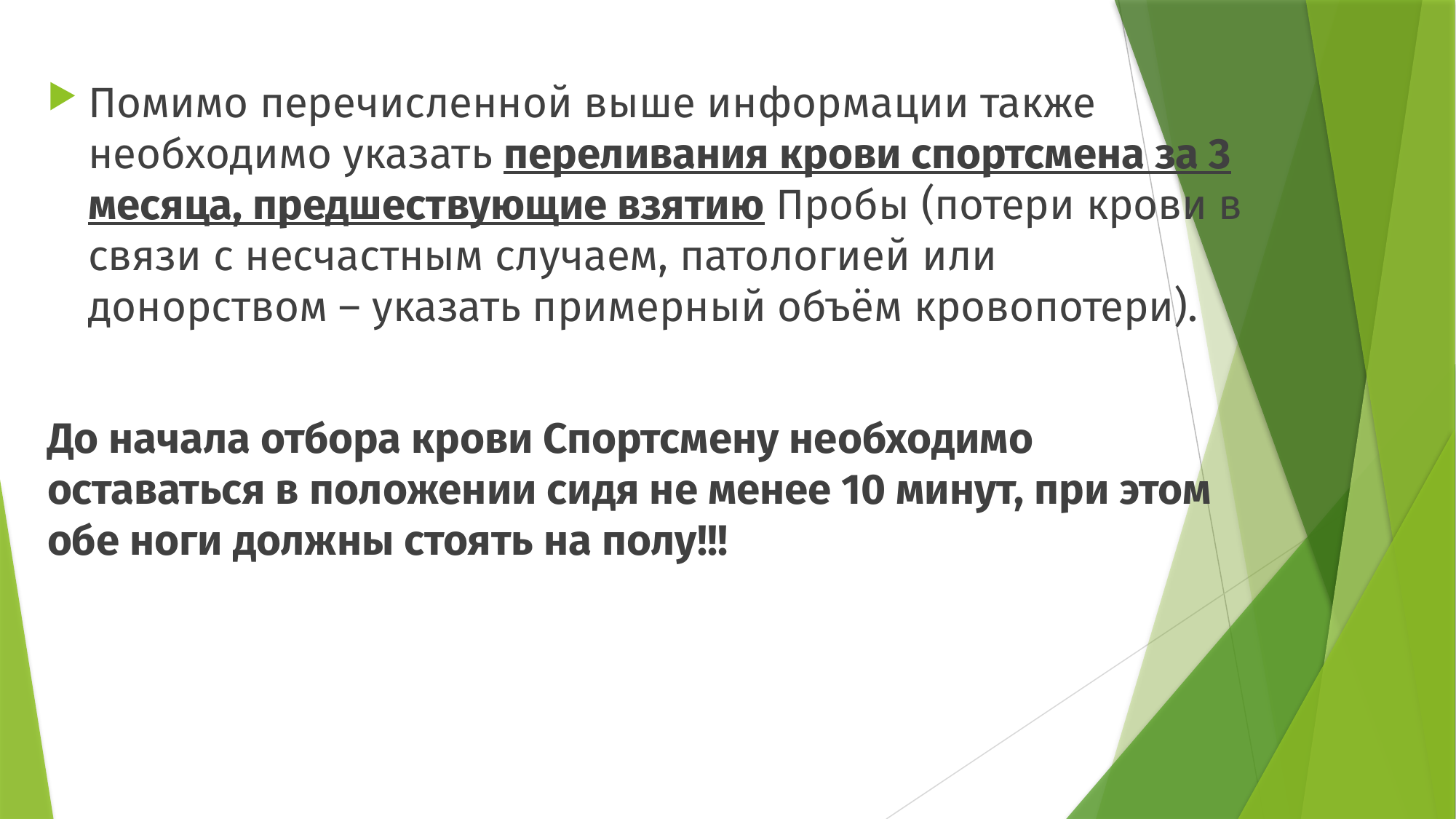

Помимо перечисленной выше информации также необходимо указать переливания крови спортсмена за 3 месяца, предшествующие взятию Пробы (потери крови в связи с несчастным случаем, патологией или донорством – указать примерный объём кровопотери).

До начала отбора крови Спортсмену необходимо оставаться в положении сидя не менее 10 минут, при этом обе ноги должны стоять на полу!!!